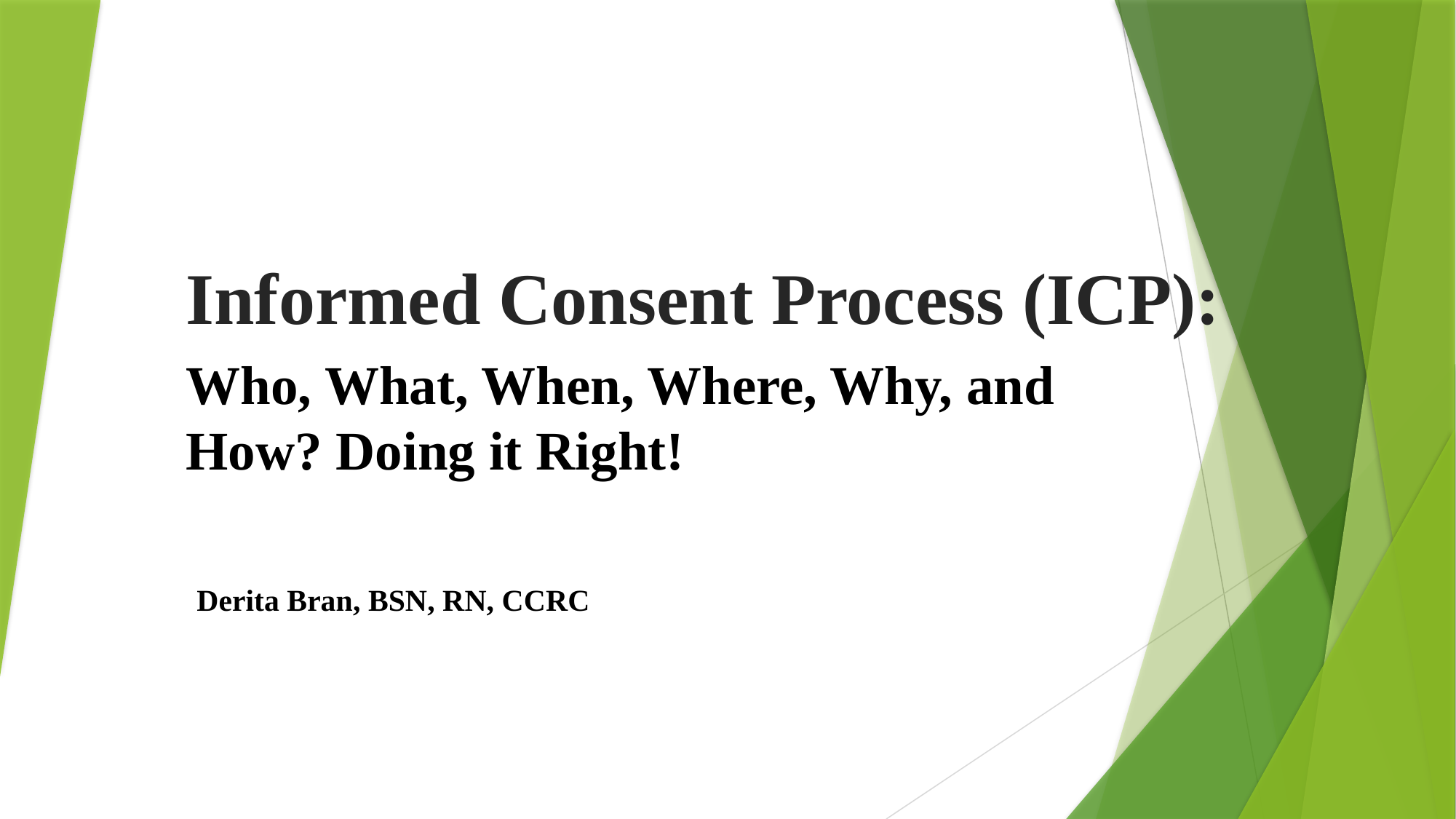

# Informed Consent Process (ICP):
Who, What, When, Where, Why, and How? Doing it Right!

Derita Bran, BSN, RN, CCRC